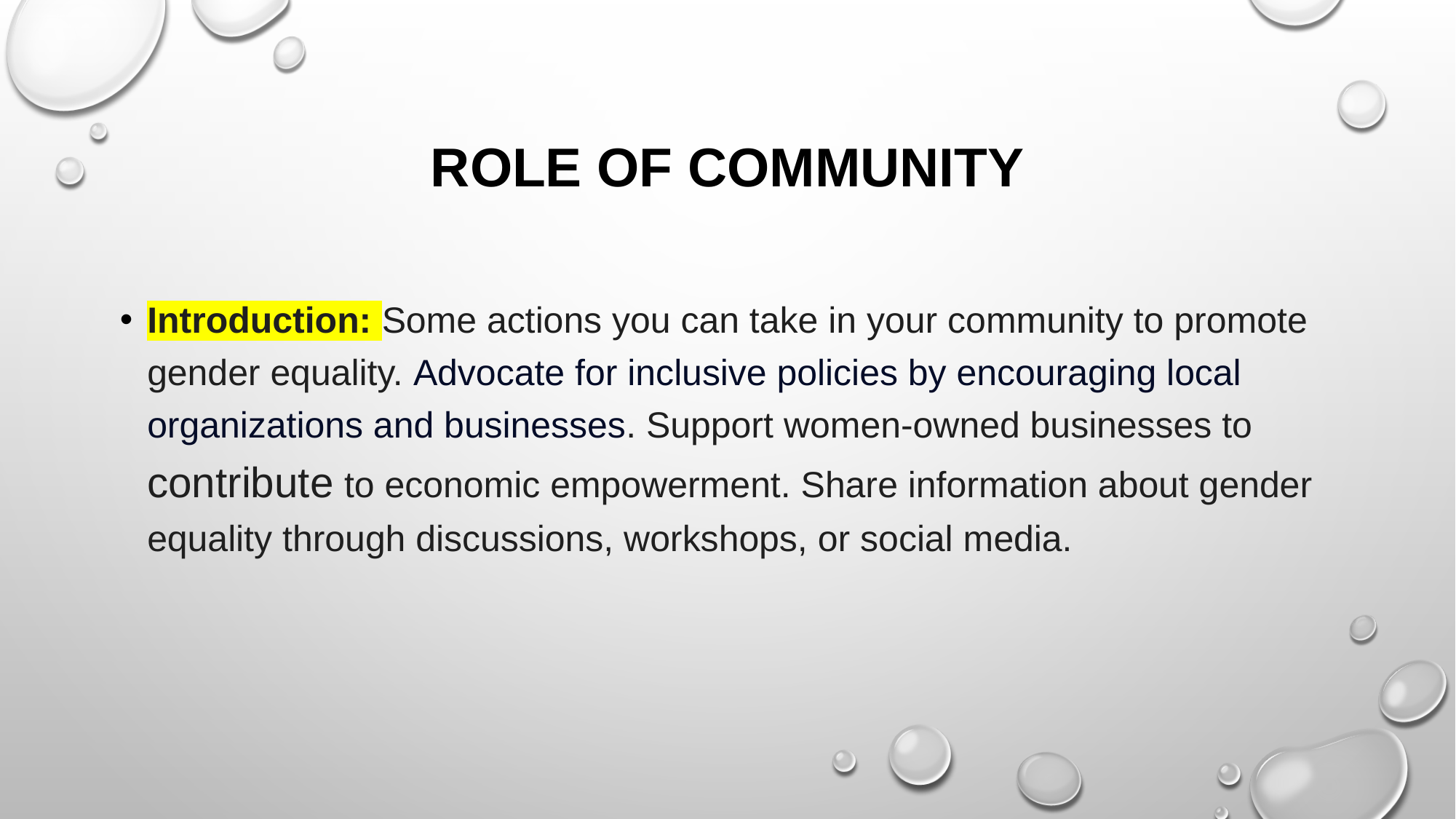

# Role Of COMMUNITY
Introduction: Some actions you can take in your community to promote gender equality. Advocate for inclusive policies by encouraging local organizations and businesses. Support women-owned businesses to contribute to economic empowerment. Share information about gender equality through discussions, workshops, or social media.